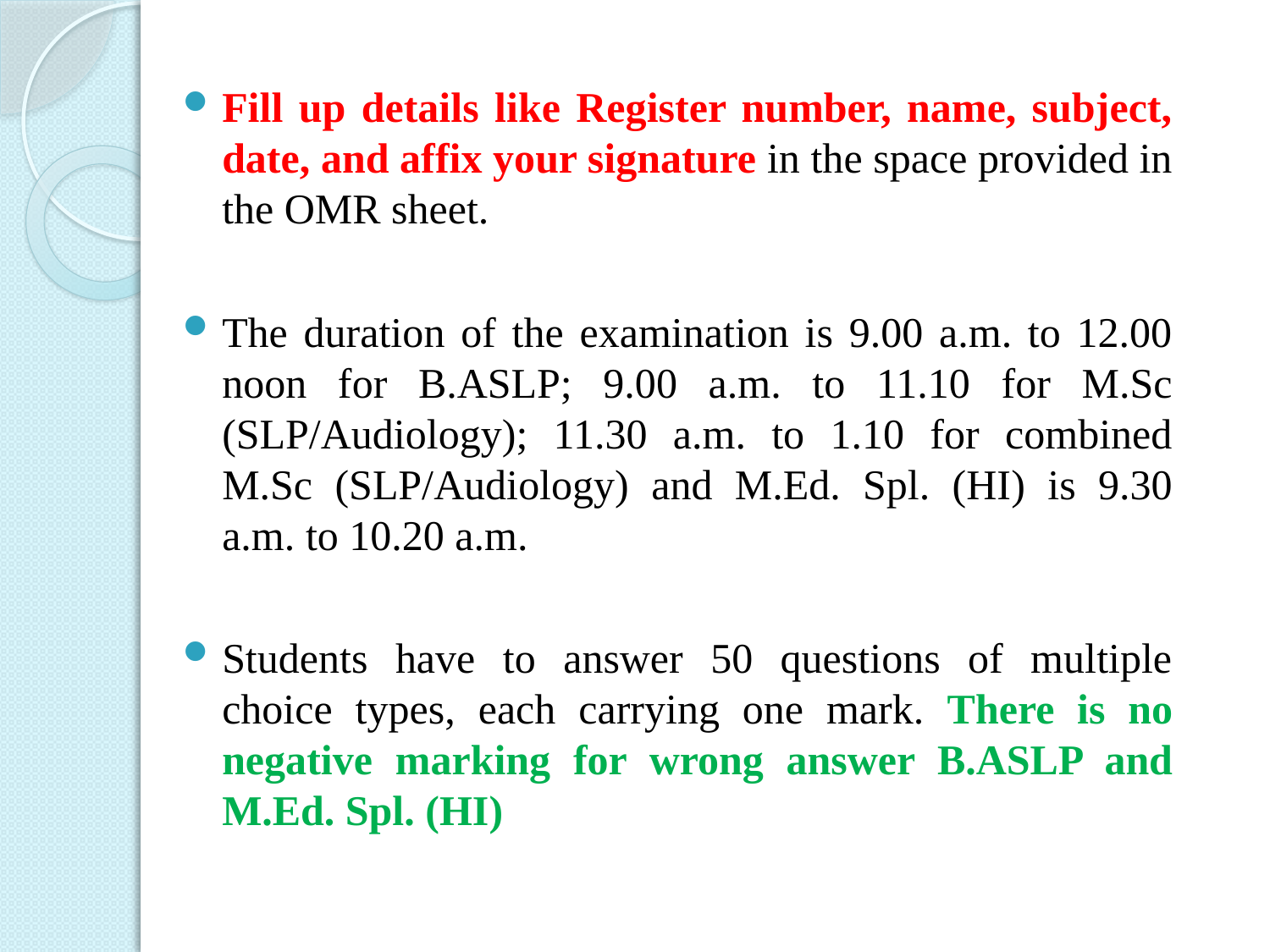

Fill up details like Register number, name, subject, date, and affix your signature in the space provided in the OMR sheet.

The duration of the examination is 9.00 a.m. to 12.00 noon for B.ASLP; 9.00 a.m. to 11.10 for M.Sc (SLP/Audiology); 11.30 a.m. to 1.10 for combined M.Sc (SLP/Audiology) and M.Ed. Spl. (HI) is 9.30 a.m. to 10.20 a.m.

Students have to answer 50 questions of multiple choice types, each carrying one mark. There is no negative marking for wrong answer B.ASLP and M.Ed. Spl. (HI)